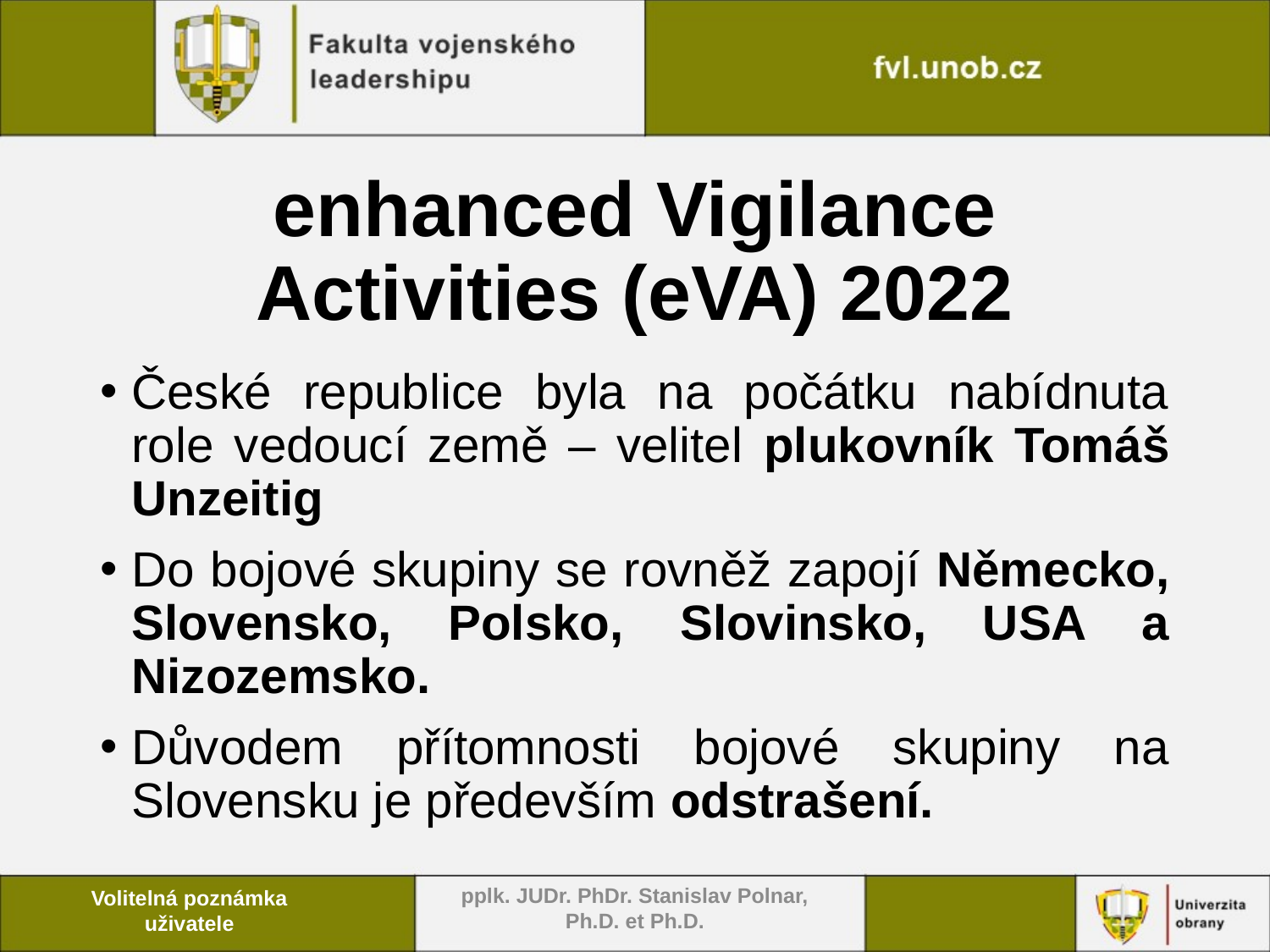

# enhanced Vigilance Activities (eVA) 2022
České republice byla na počátku nabídnuta role vedoucí země – velitel plukovník Tomáš Unzeitig
Do bojové skupiny se rovněž zapojí Německo, Slovensko, Polsko, Slovinsko, USA a Nizozemsko.
Důvodem přítomnosti bojové skupiny na Slovensku je především odstrašení.
pplk. JUDr. PhDr. Stanislav Polnar, Ph.D. et Ph.D.
Volitelná poznámka uživatele